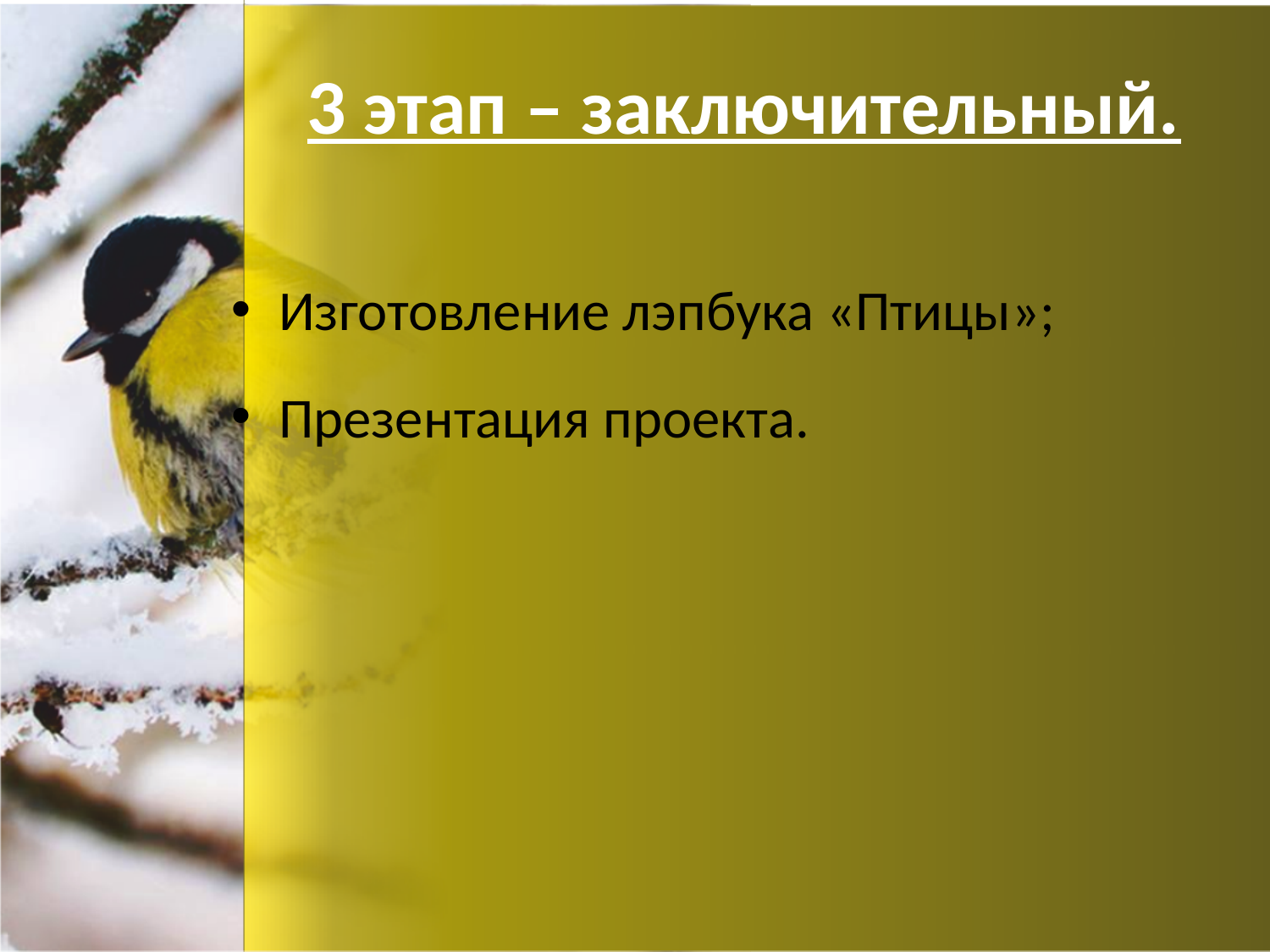

# 3 этап – заключительный.
Изготовление лэпбука «Птицы»;
Презентация проекта.